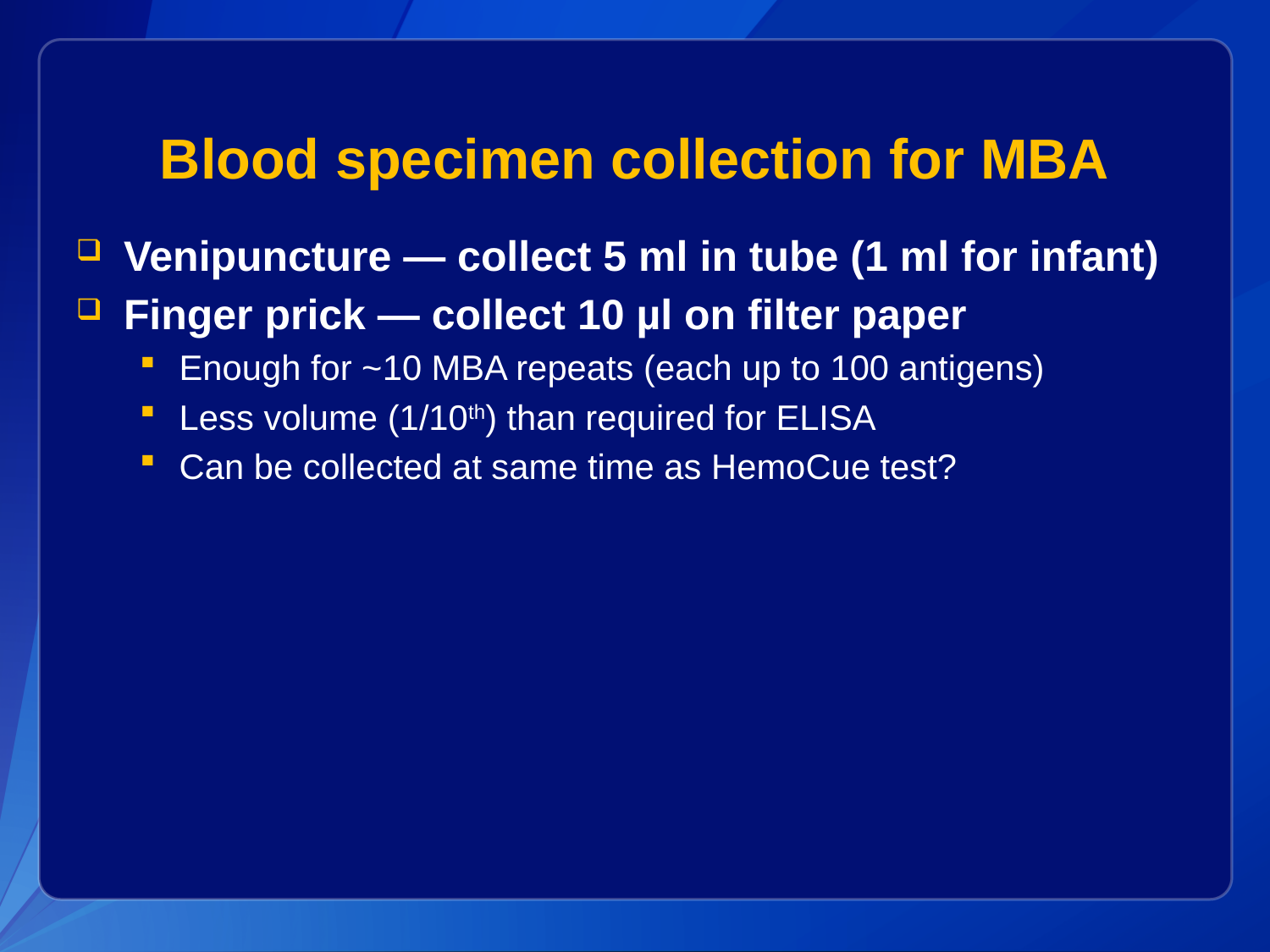

# Blood specimen collection for MBA
Venipuncture — collect 5 ml in tube (1 ml for infant)
Finger prick — collect 10 µl on filter paper
Enough for ~10 MBA repeats (each up to 100 antigens)
Less volume (1/10th) than required for ELISA
Can be collected at same time as HemoCue test?